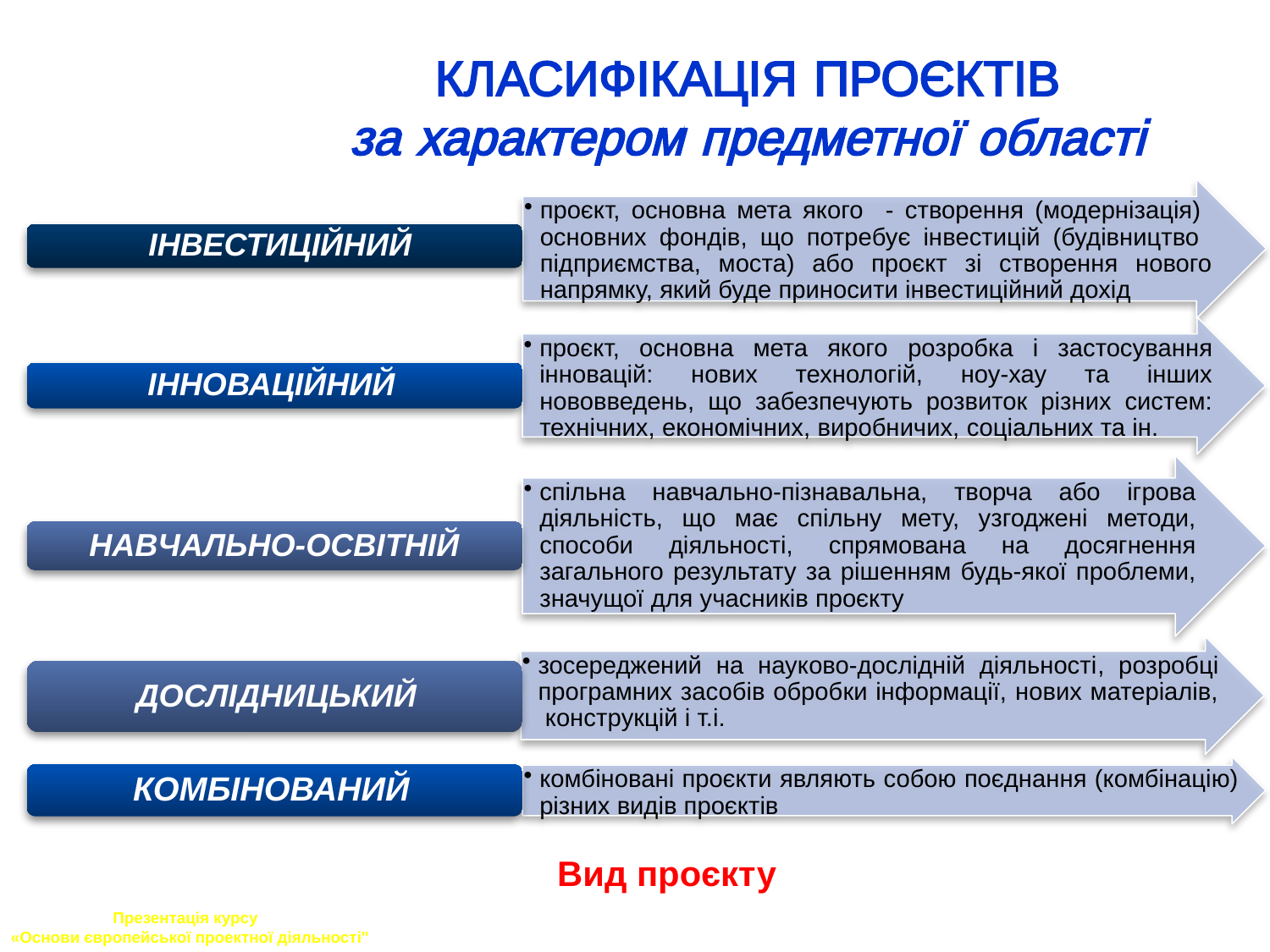

# КЛАСИФІКАЦІЯ ПРОЄКТІВ за характером предметної області
проєкт, основна мета якого  - створення (модернізація)  основних фондів, що потребує інвестицій (будівництво  підприємства, моста) або проєкт зі створення нового напрямку, який буде приносити інвестиційний дохід
 ІНВЕСТИЦІЙНИЙ
проєкт, основна мета якого розробка і застосування інновацій: нових технологій, ноу-хау та інших нововведень, що забезпечують розвиток різних систем: технічних, економічних, виробничих, соціальних та ін.
ІННОВАЦІЙНИЙ
спільна навчально-пізнавальна, творча або ігрова діяльність, що має спільну мету, узгоджені методи, способи діяльності, спрямована на досягнення загального результату за рішенням будь-якої проблеми, значущої для учасників проєкту
НАВЧАЛЬНО-ОСВІТНІЙ
зосереджений на науково-дослідній діяльності, розробці програмних засобів обробки інформації, нових матеріалів,  конструкцій і т.і.
ДОСЛІДНИЦЬКИЙ
комбіновані проєкти являють собою поєднання (комбінацію) різних видів проєктів
КОМБІНОВАНИЙ
Вид проєкту
Презентація курсу
 «Основи європейської проектної діяльності"